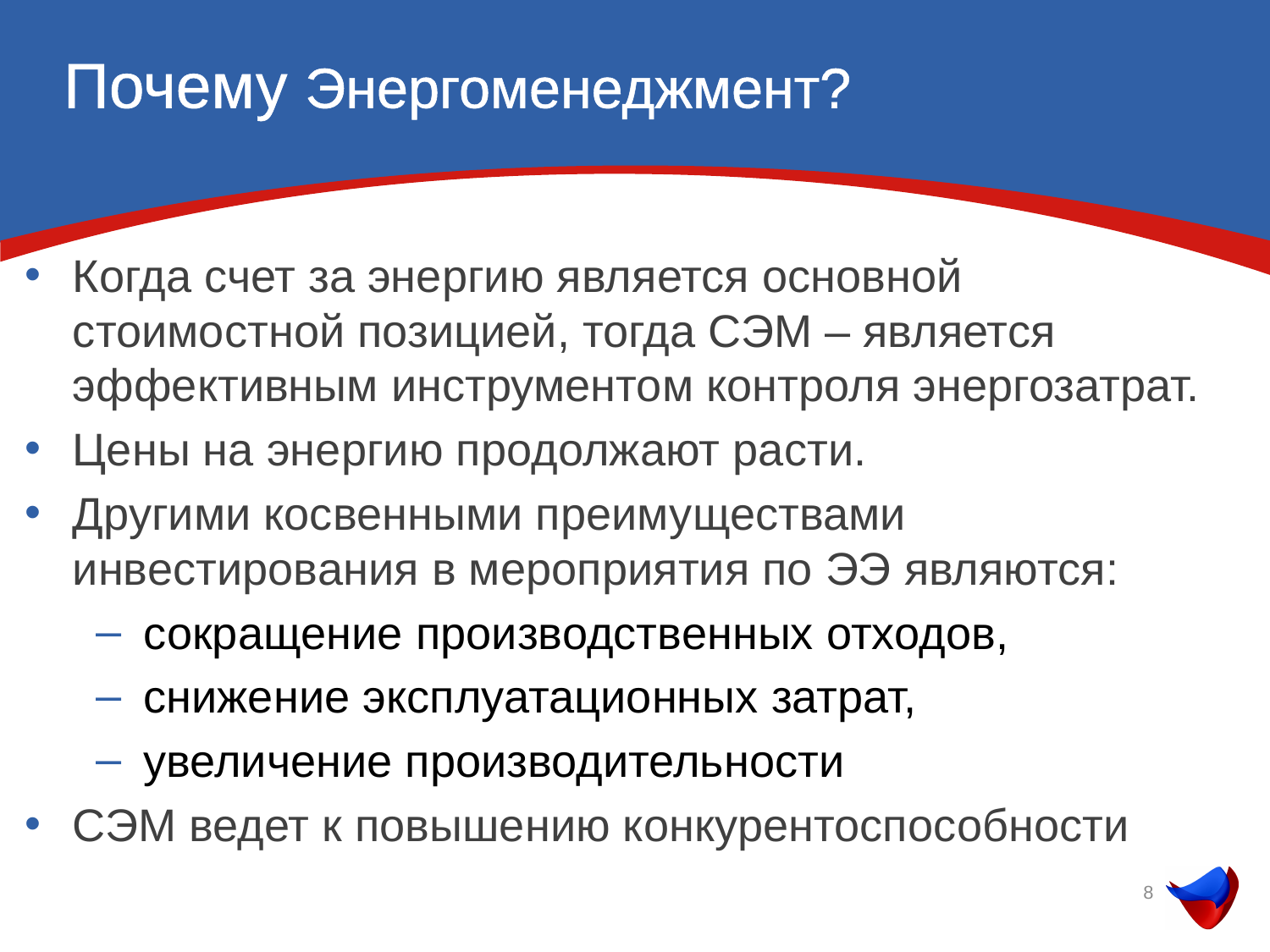

# Почему Энергоменеджмент?
Когда счет за энергию является основной стоимостной позицией, тогда СЭМ – является эффективным инструментом контроля энергозатрат.
Цены на энергию продолжают расти.
Другими косвенными преимуществами инвестирования в мероприятия по ЭЭ являются:
сокращение производственных отходов,
снижение эксплуатационных затрат,
увеличение производительности
СЭМ ведет к повышению конкурентоспособности
8